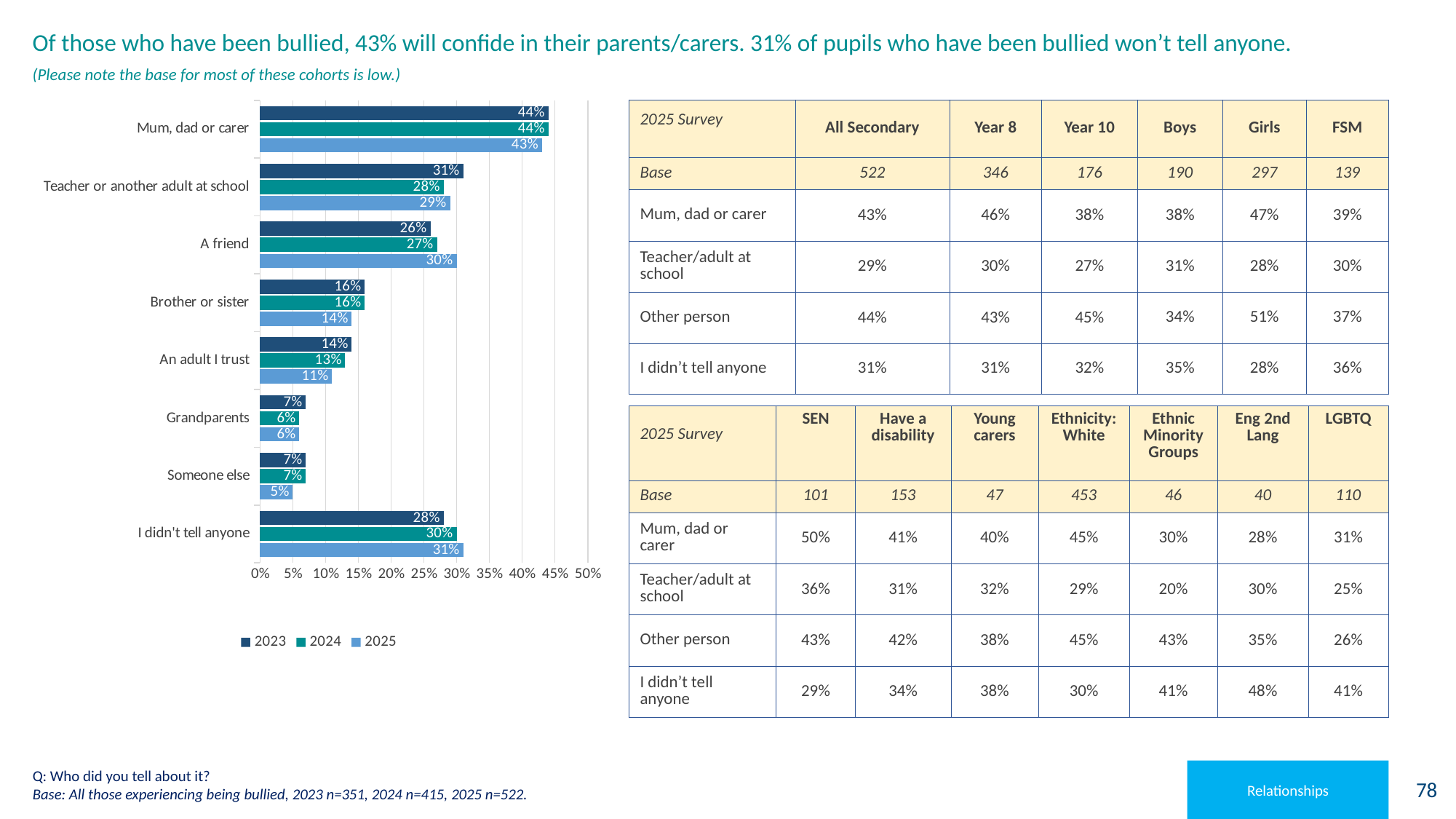

# Of those who have been bullied, 43% will confide in their parents/carers. 31% of pupils who have been bullied won’t tell anyone. (Please note the base for most of these cohorts is low.)

### Chart

| Category | 2025 | 2024 | 2023 |
|---|---|---|---|
| I didn't tell anyone | 0.31 | 0.3 | 0.28 |
| Someone else | 0.05 | 0.07 | 0.07 |
| Grandparents | 0.06 | 0.06 | 0.07 |
| An adult I trust | 0.11 | 0.13 | 0.14 |
| Brother or sister | 0.14 | 0.16 | 0.16 |
| A friend | 0.3 | 0.27 | 0.26 |
| Teacher or another adult at school | 0.29 | 0.28 | 0.31 |
| Mum, dad or carer | 0.43 | 0.44 | 0.44 |
| 2025 Survey | All Secondary | Year 8 | Year 10 | Boys | Girls | FSM |
| --- | --- | --- | --- | --- | --- | --- |
| Base | 522 | 346 | 176 | 190 | 297 | 139 |
| Mum, dad or carer | 43% | 46% | 38% | 38% | 47% | 39% |
| Teacher/adult at school | 29% | 30% | 27% | 31% | 28% | 30% |
| Other person | 44% | 43% | 45% | 34% | 51% | 37% |
| I didn’t tell anyone | 31% | 31% | 32% | 35% | 28% | 36% |
| 2025 Survey | SEN | Have a disability | Young carers | Ethnicity: White | Ethnic Minority Groups | Eng 2nd Lang | LGBTQ |
| --- | --- | --- | --- | --- | --- | --- | --- |
| Base | 101 | 153 | 47 | 453 | 46 | 40 | 110 |
| Mum, dad or carer | 50% | 41% | 40% | 45% | 30% | 28% | 31% |
| Teacher/adult at school | 36% | 31% | 32% | 29% | 20% | 30% | 25% |
| Other person | 43% | 42% | 38% | 45% | 43% | 35% | 26% |
| I didn’t tell anyone | 29% | 34% | 38% | 30% | 41% | 48% | 41% |
Q: Who did you tell about it?
Base: All those experiencing being bullied, 2023 n=351, 2024 n=415, 2025 n=522.
Relationships